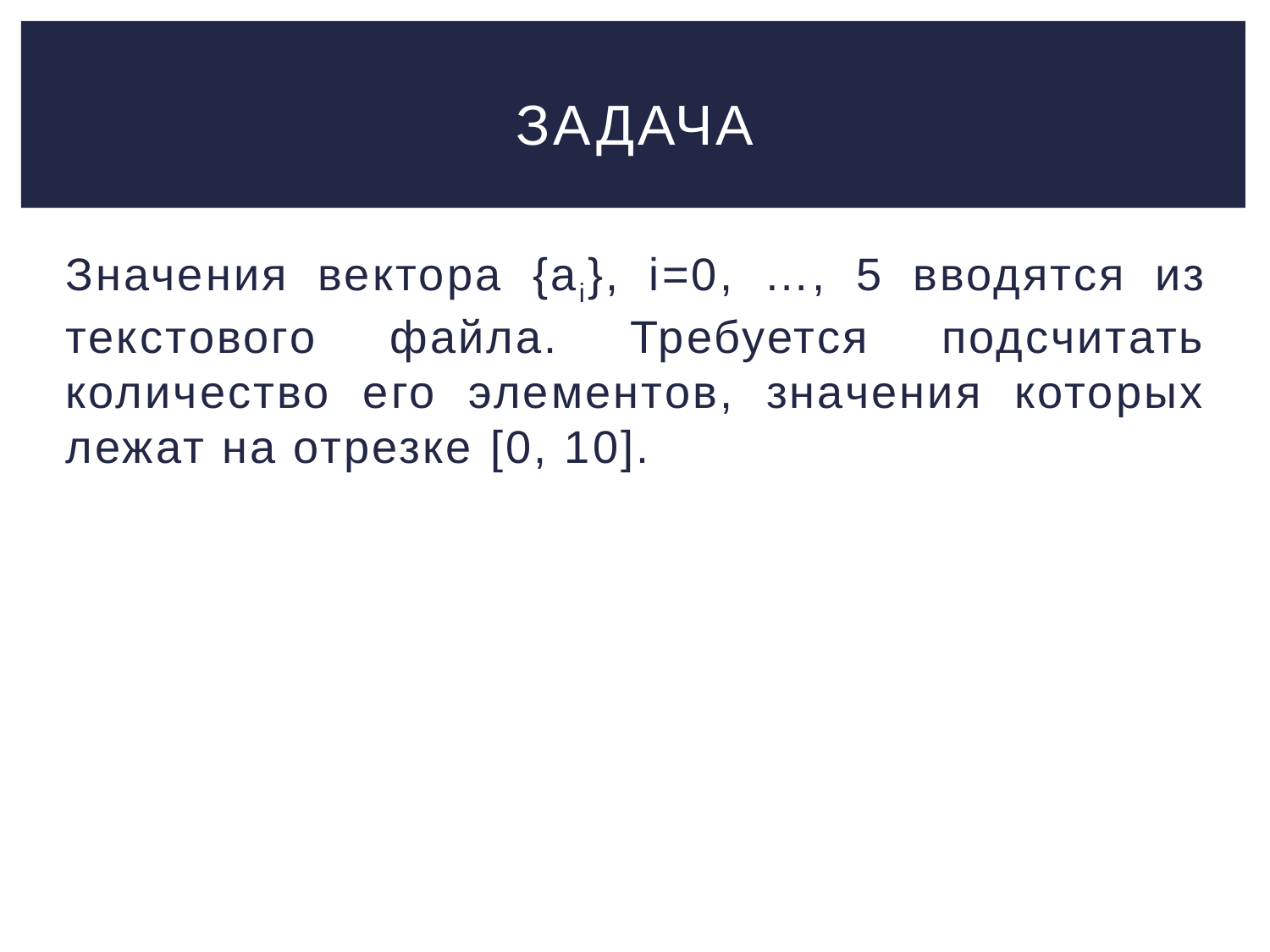

# Задача
Значения вектора {ai}, i=0, …, 5 вводятся из текстового файла. Требуется подсчитать количество его элементов, значения которых лежат на отрезке [0, 10].